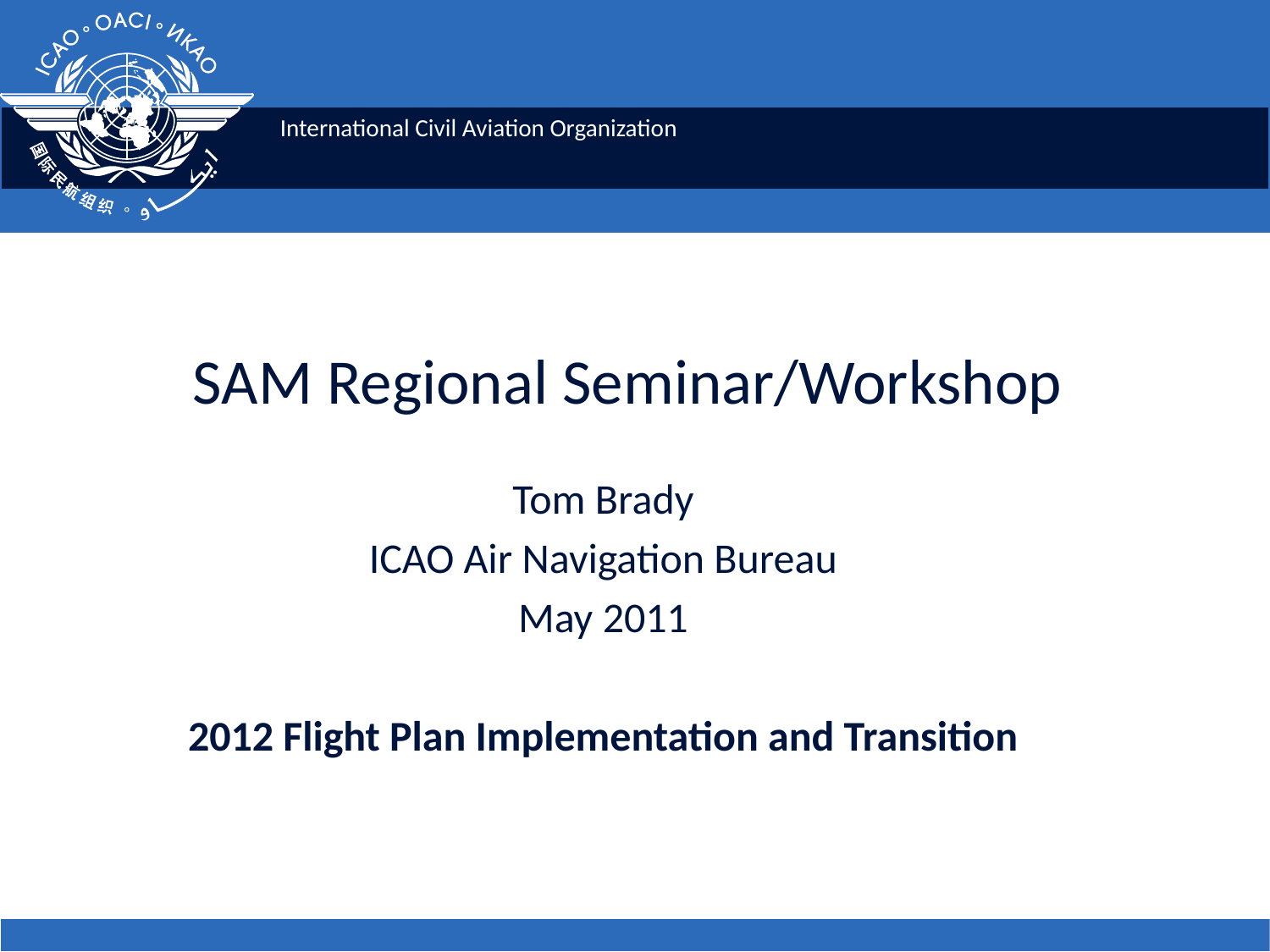

# SAM Regional Seminar/Workshop
Tom Brady
ICAO Air Navigation Bureau
May 2011

2012 Flight Plan Implementation and Transition